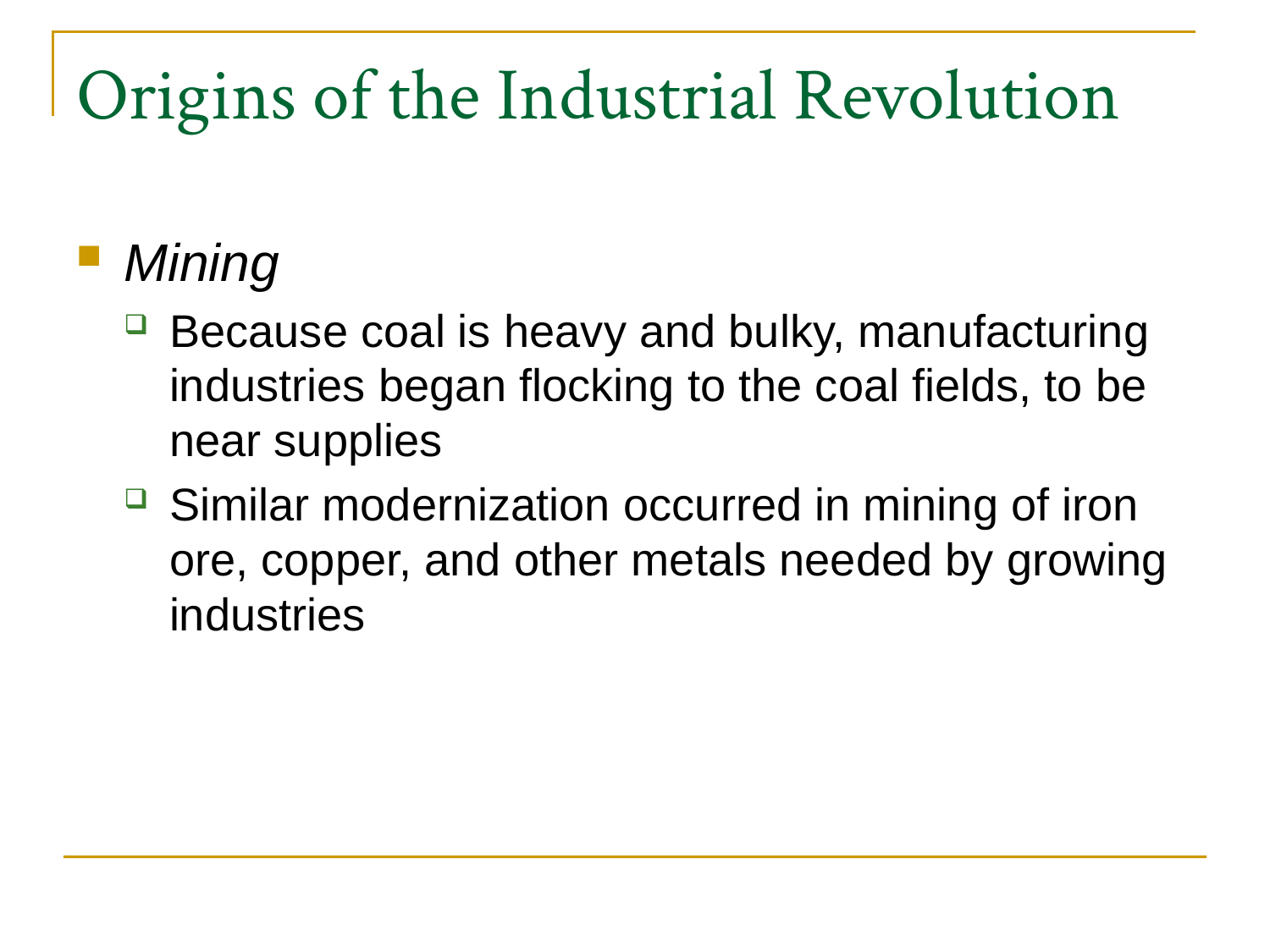

# Origins of the Industrial Revolution
Mining
Because coal is heavy and bulky, manufacturing industries began flocking to the coal fields, to be near supplies
Similar modernization occurred in mining of iron ore, copper, and other metals needed by growing industries